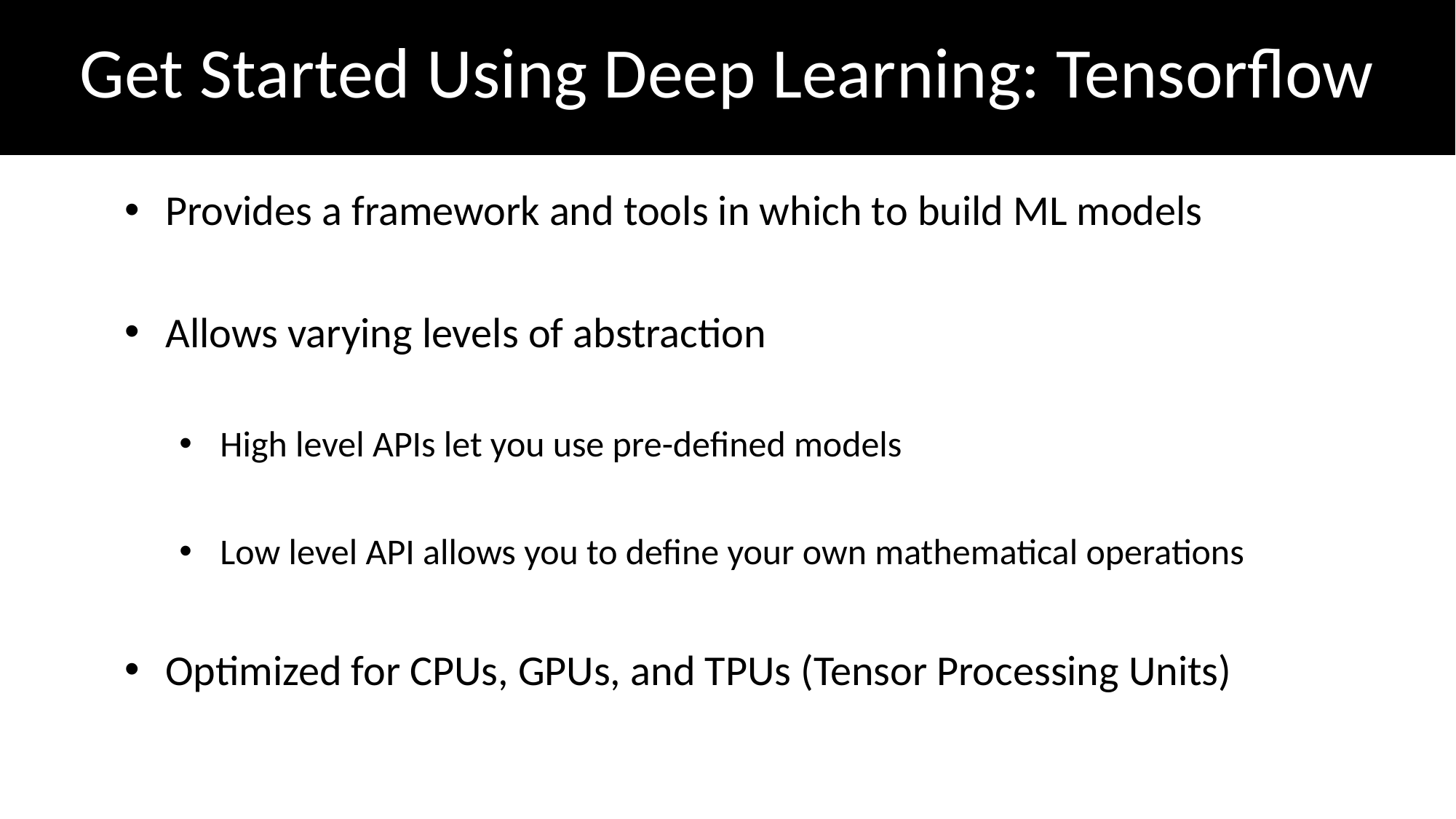

Get Started Using Deep Learning: Tensorflow

Provides a framework and tools in which to build ML models

Allows varying levels of abstraction

High level APIs let you use pre-defined models

Low level API allows you to define your own mathematical operations

Optimized for CPUs, GPUs, and TPUs (Tensor Processing Units)